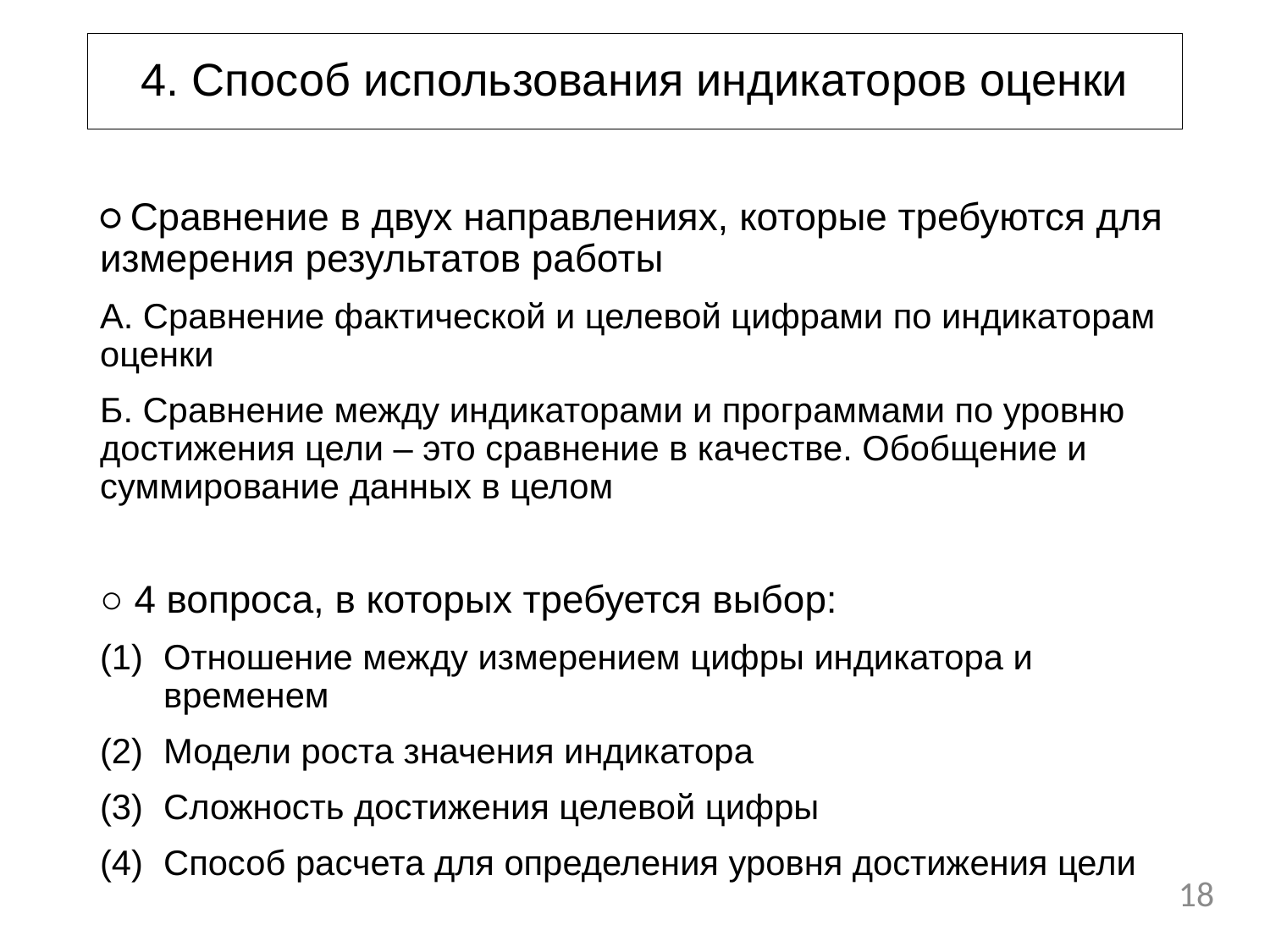

# 4. Способ использования индикаторов оценки
○ Сравнение в двух направлениях, которые требуются для измерения результатов работы
А. Сравнение фактической и целевой цифрами по индикаторам оценки
Б. Сравнение между индикаторами и программами по уровню достижения цели – это сравнение в качестве. Обобщение и суммирование данных в целом

○ 4 вопроса, в которых требуется выбор:
Отношение между измерением цифры индикатора и временем
Модели роста значения индикатора
Сложность достижения целевой цифры
Способ расчета для определения уровня достижения цели

18